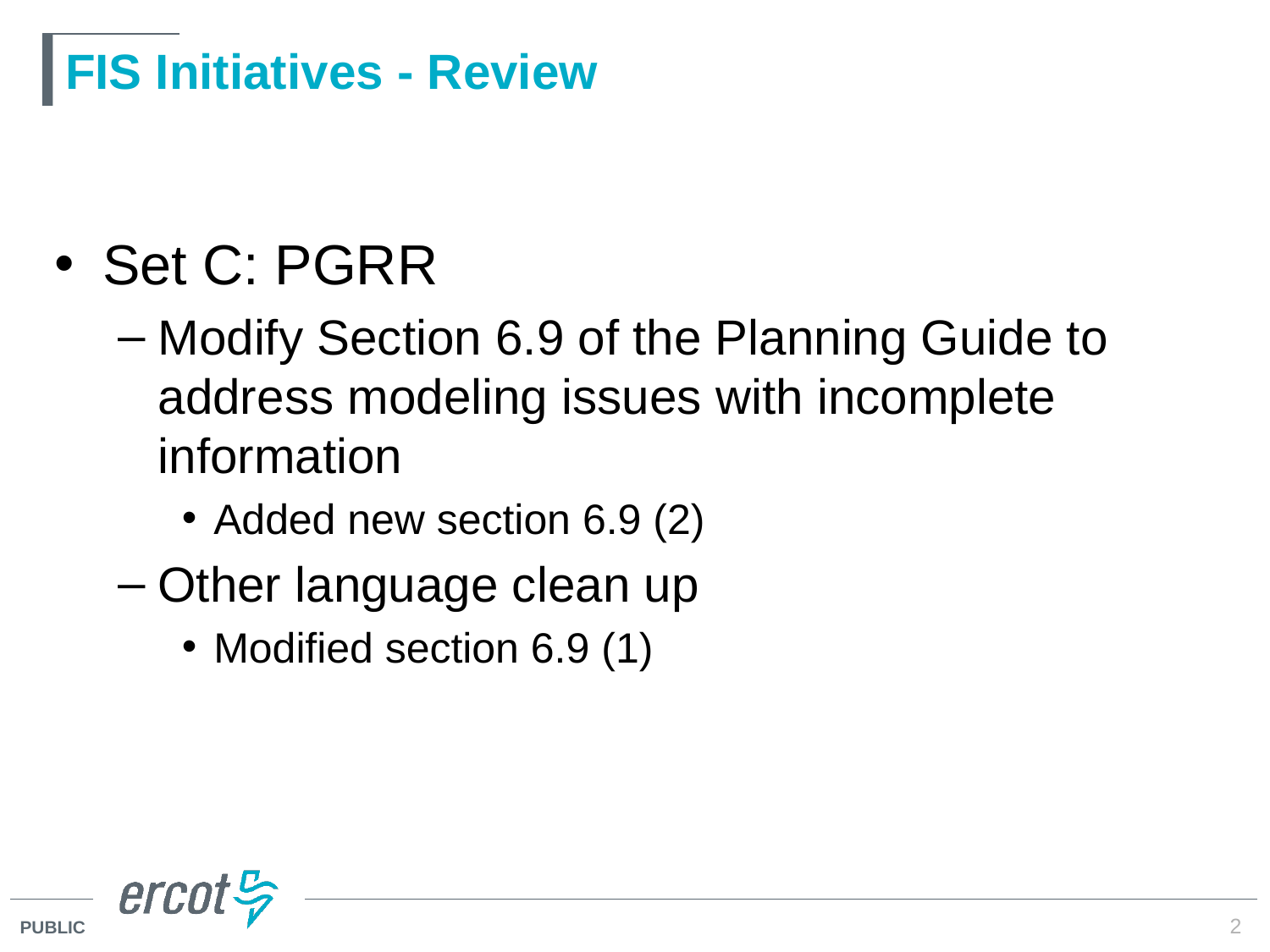

# FIS Initiatives - Review
Set C: PGRR
Modify Section 6.9 of the Planning Guide to address modeling issues with incomplete information
Added new section 6.9 (2)
Other language clean up
Modified section 6.9 (1)
2